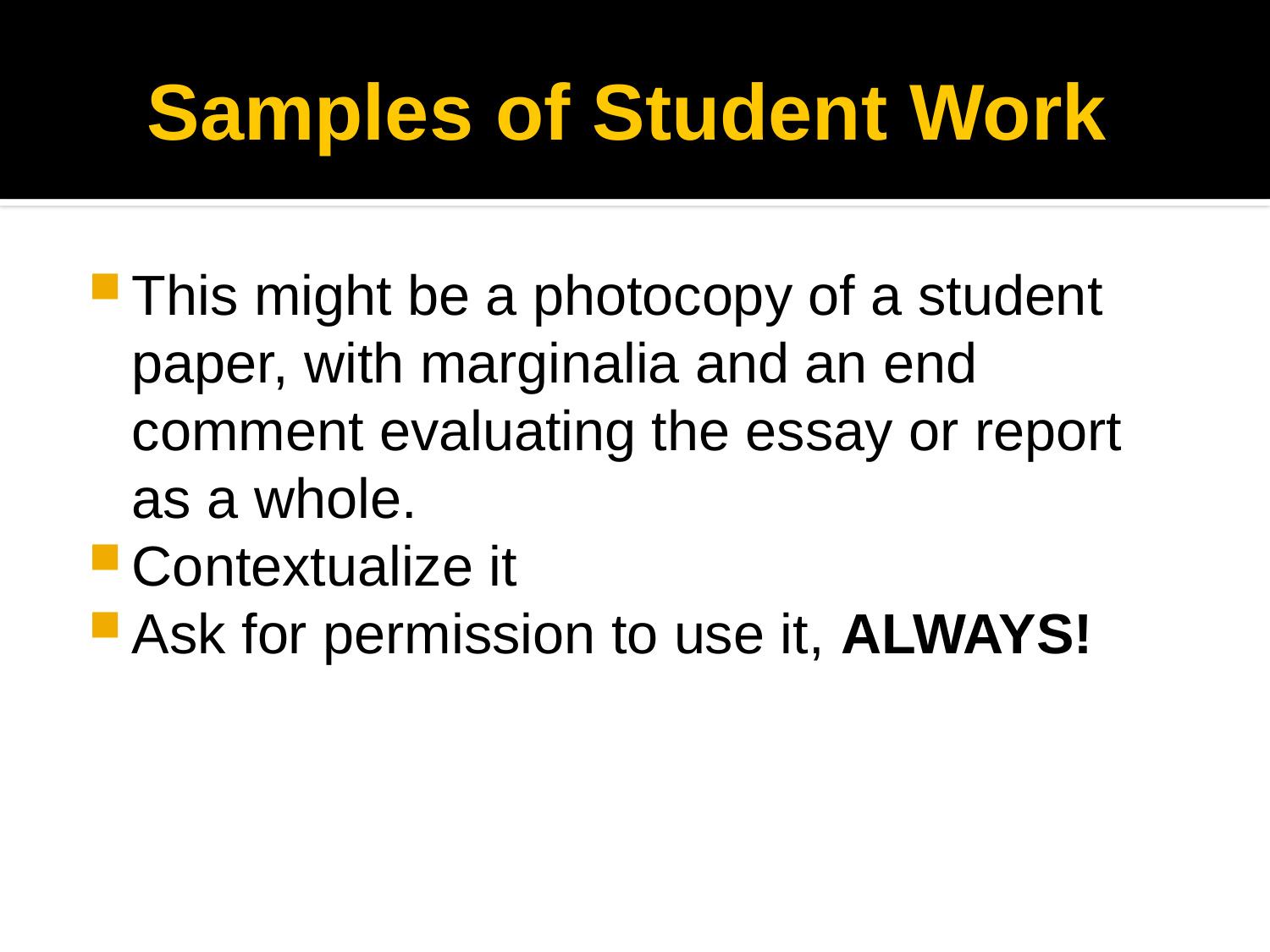

# Samples of Student Work
This might be a photocopy of a student paper, with marginalia and an end comment evaluating the essay or report as a whole.
Contextualize it
Ask for permission to use it, ALWAYS!